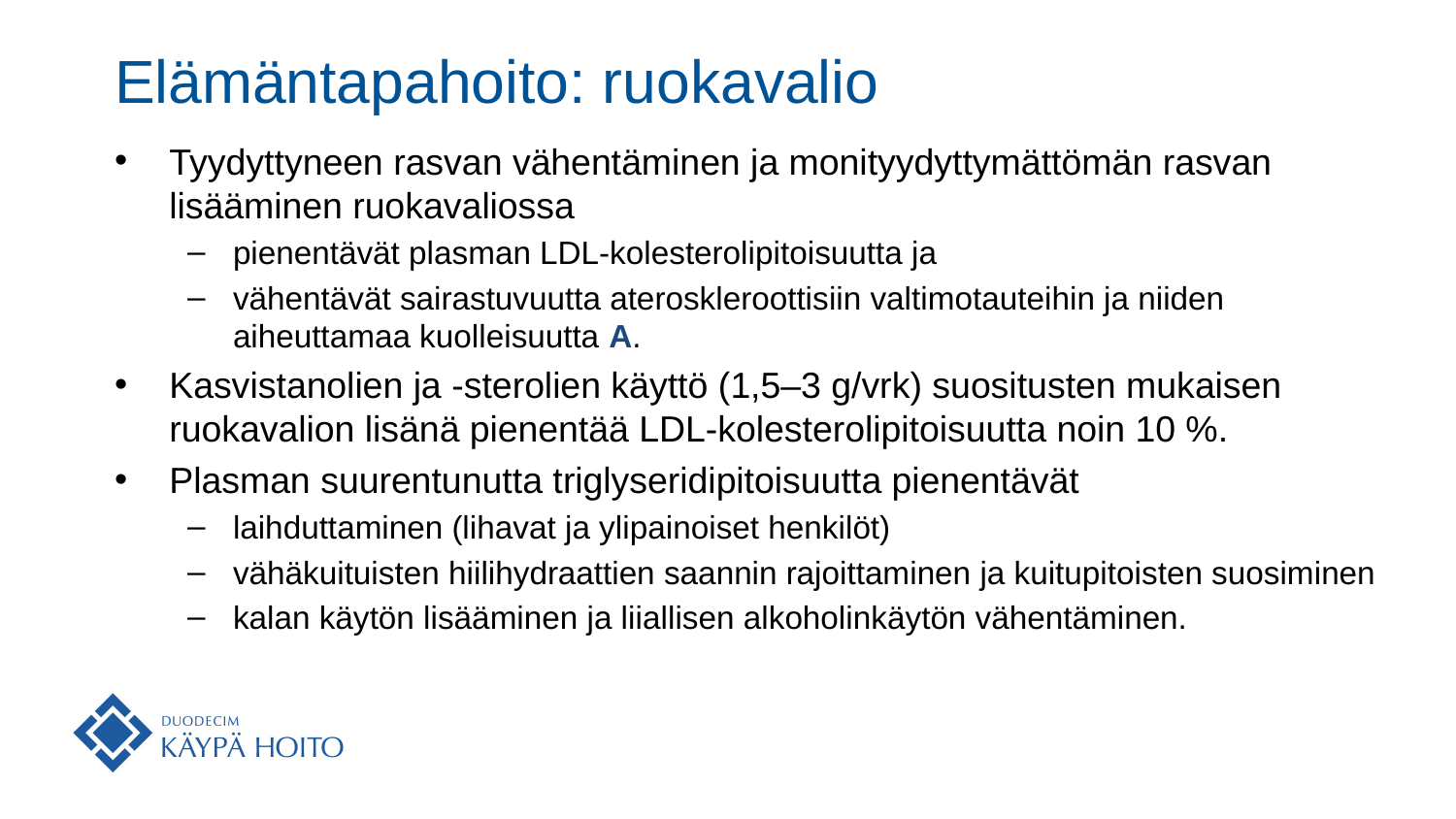

# Elämäntapahoito: ruokavalio
Tyydyttyneen rasvan vähentäminen ja monityydyttymättömän rasvan lisääminen ruokavaliossa
pienentävät plasman LDL-kolesterolipitoisuutta ja
vähentävät sairastuvuutta ateroskleroottisiin valtimotauteihin ja niiden aiheuttamaa kuolleisuutta A.
Kasvistanolien ja -sterolien käyttö (1,5–3 g/vrk) suositusten mukaisen ruokavalion lisänä pienentää LDL-kolesterolipitoisuutta noin 10 %.
Plasman suurentunutta triglyseridipitoisuutta pienentävät
laihduttaminen (lihavat ja ylipainoiset henkilöt)
vähäkuituisten hiilihydraattien saannin rajoittaminen ja kuitupitoisten suosiminen
kalan käytön lisääminen ja liiallisen alkoholinkäytön vähentäminen.